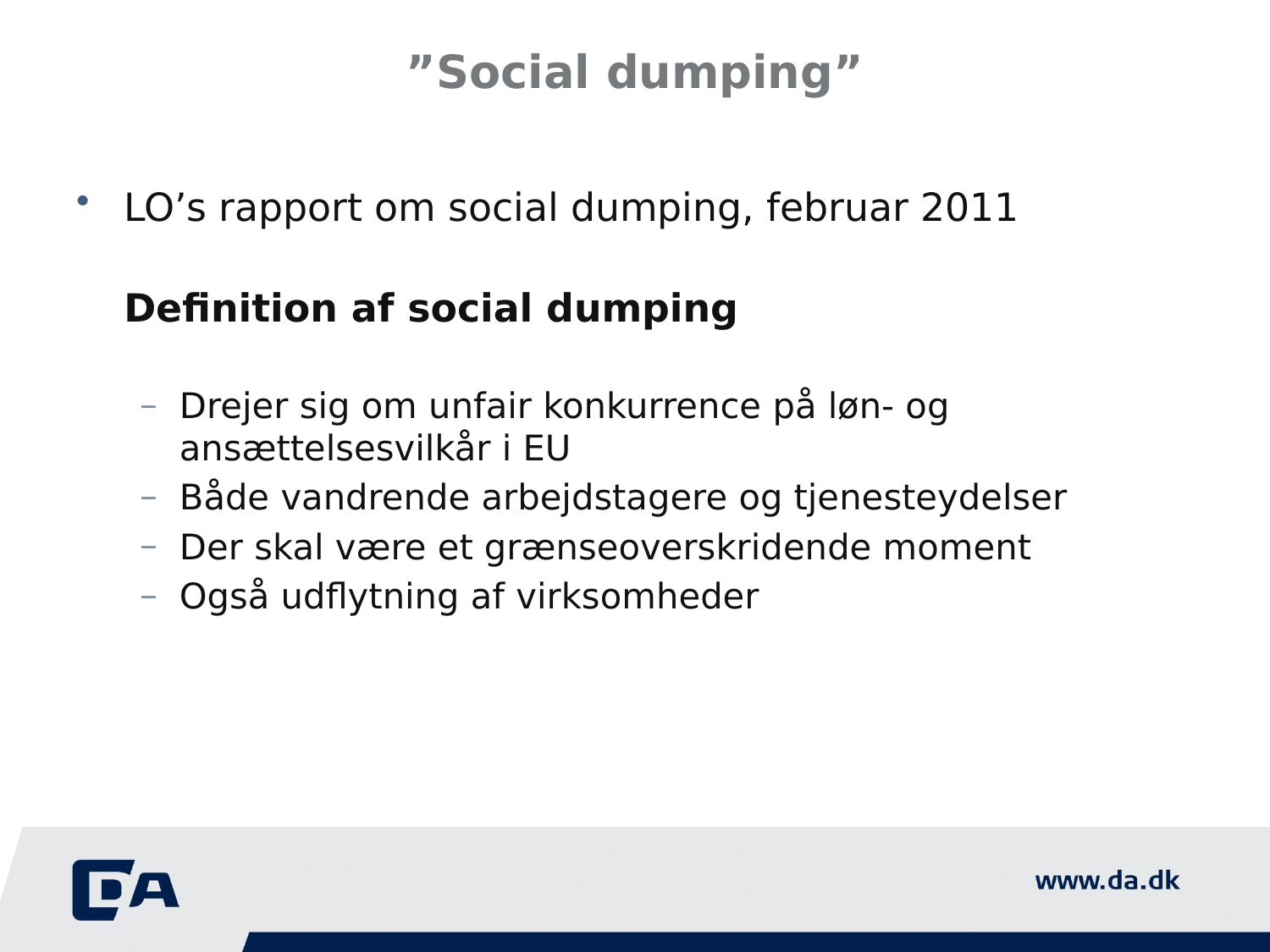

# ”Social dumping”
LO’s rapport om social dumping, februar 2011
Definition af social dumping
Drejer sig om unfair konkurrence på løn- og ansættelsesvilkår i EU
Både vandrende arbejdstagere og tjenesteydelser
Der skal være et grænseoverskridende moment
Også udflytning af virksomheder